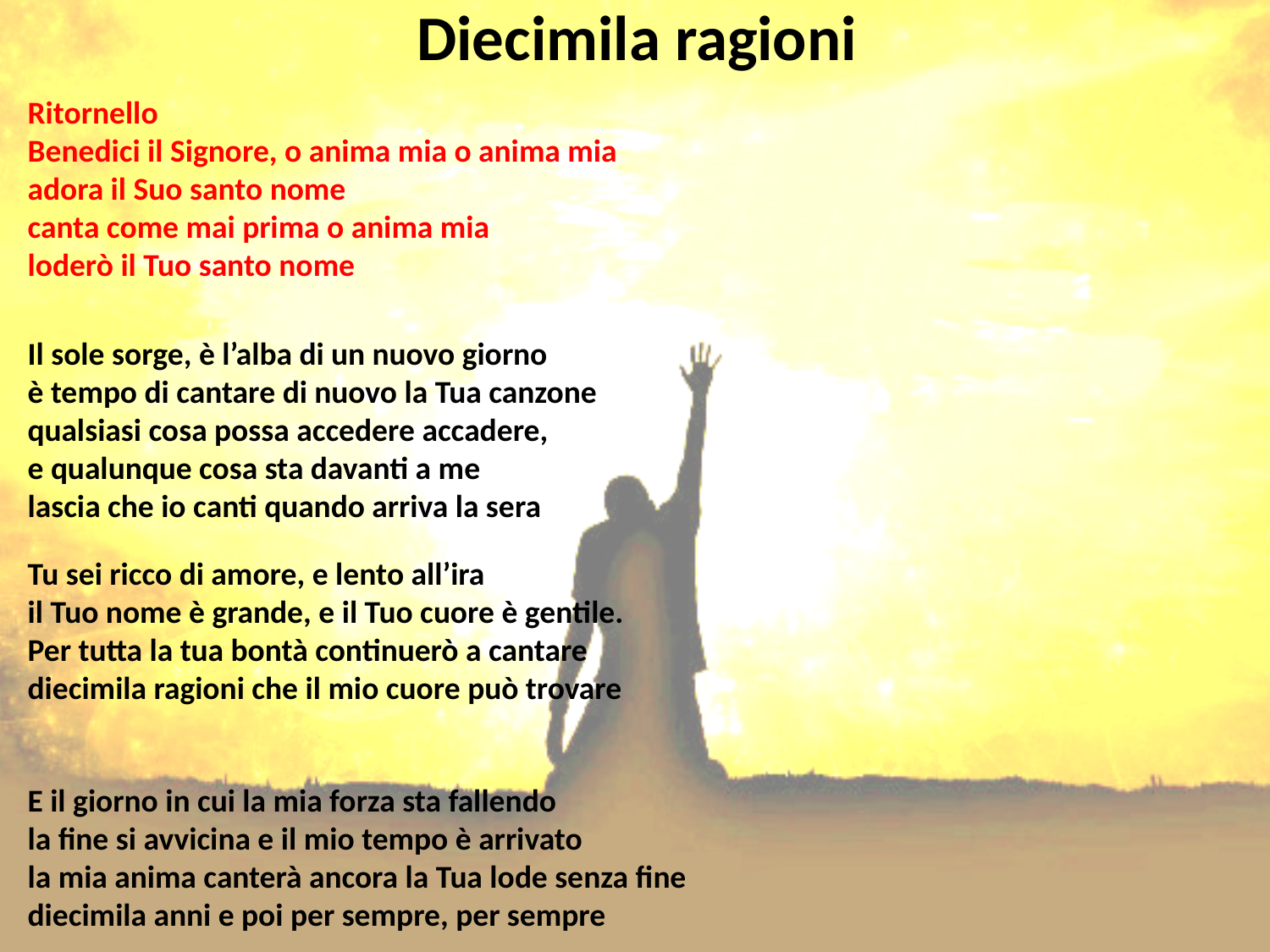

# Diecimila ragioni
Ritornello                                                                         Benedici il Signore, o anima mia o anima mia
adora il Suo santo nome
canta come mai prima o anima mia
loderò il Tuo santo nome

Il sole sorge, è l’alba di un nuovo giorno
è tempo di cantare di nuovo la Tua canzone
qualsiasi cosa possa accedere accadere,
e qualunque cosa sta davanti a me
lascia che io canti quando arriva la sera
Tu sei ricco di amore, e lento all’ira
il Tuo nome è grande, e il Tuo cuore è gentile.
Per tutta la tua bontà continuerò a cantare
diecimila ragioni che il mio cuore può trovare

E il giorno in cui la mia forza sta fallendo
la fine si avvicina e il mio tempo è arrivato
la mia anima canterà ancora la Tua lode senza fine
diecimila anni e poi per sempre, per sempre